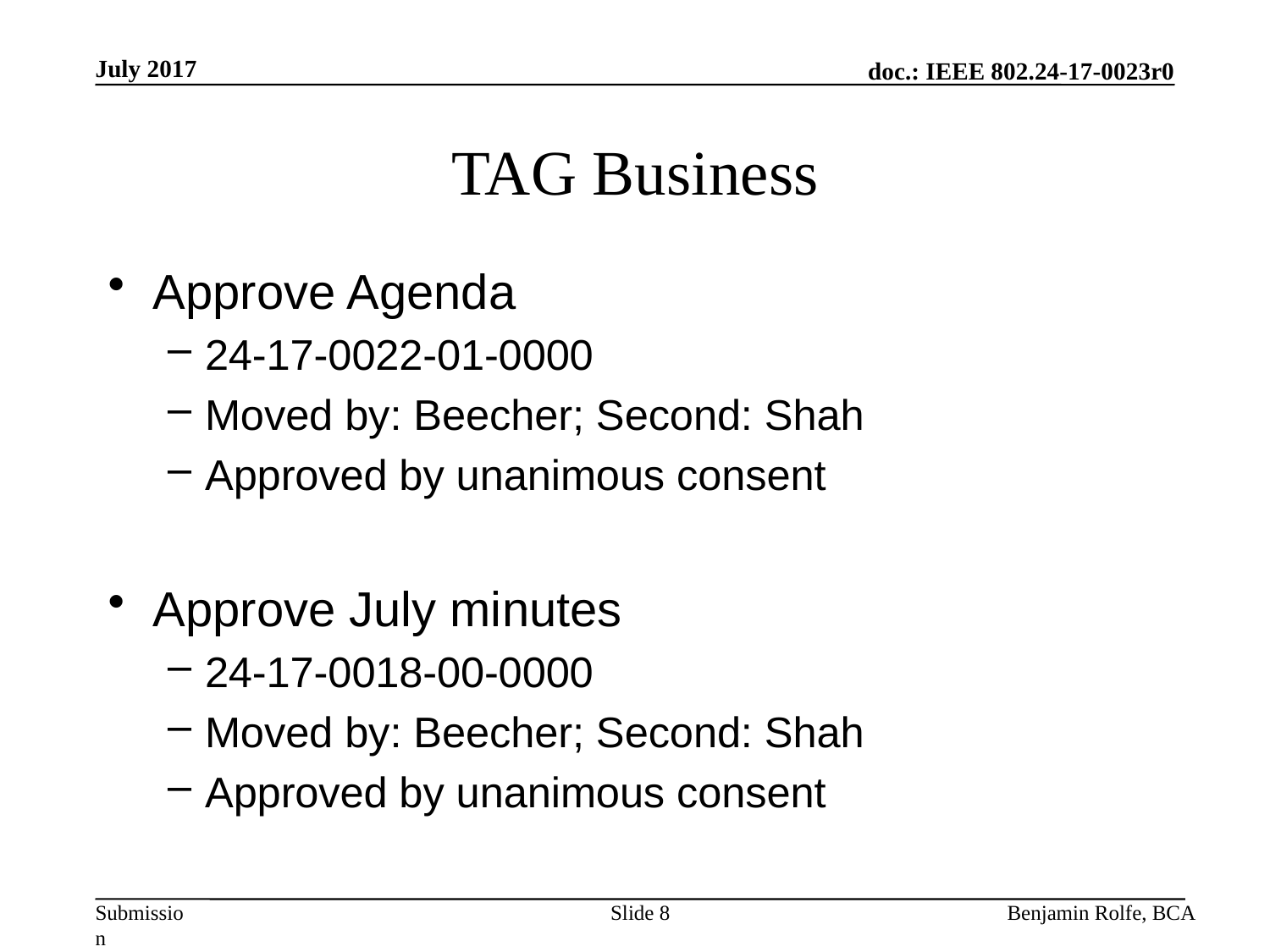

# TAG Business
Approve Agenda
24-17-0022-01-0000
Moved by: Beecher; Second: Shah
Approved by unanimous consent

Approve July minutes
24-17-0018-00-0000
Moved by: Beecher; Second: Shah
Approved by unanimous consent

Slide 8
Benjamin Rolfe, BCA